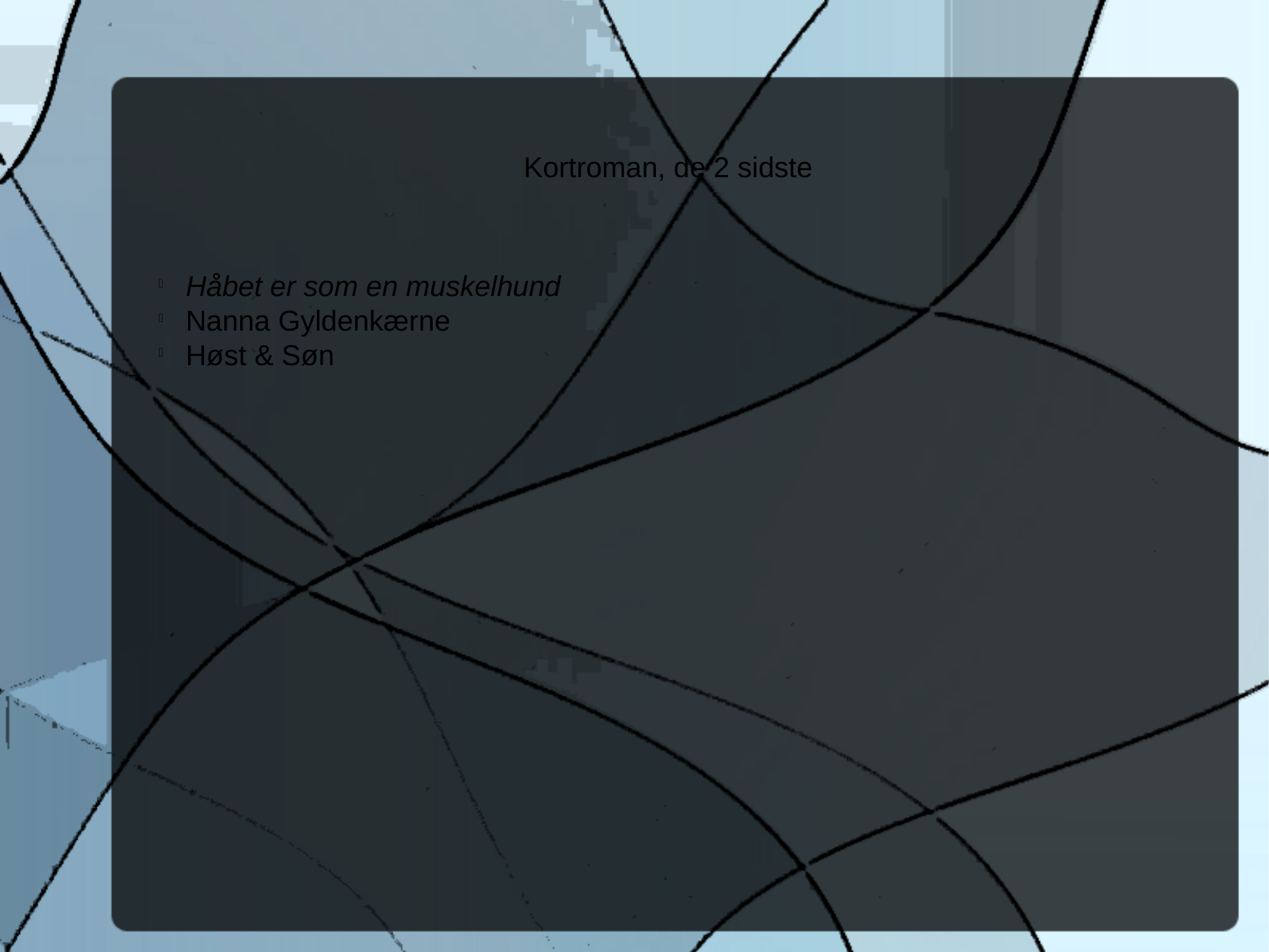

Kortroman, de 2 sidste
Håbet er som en muskelhund
Nanna Gyldenkærne
Høst & Søn